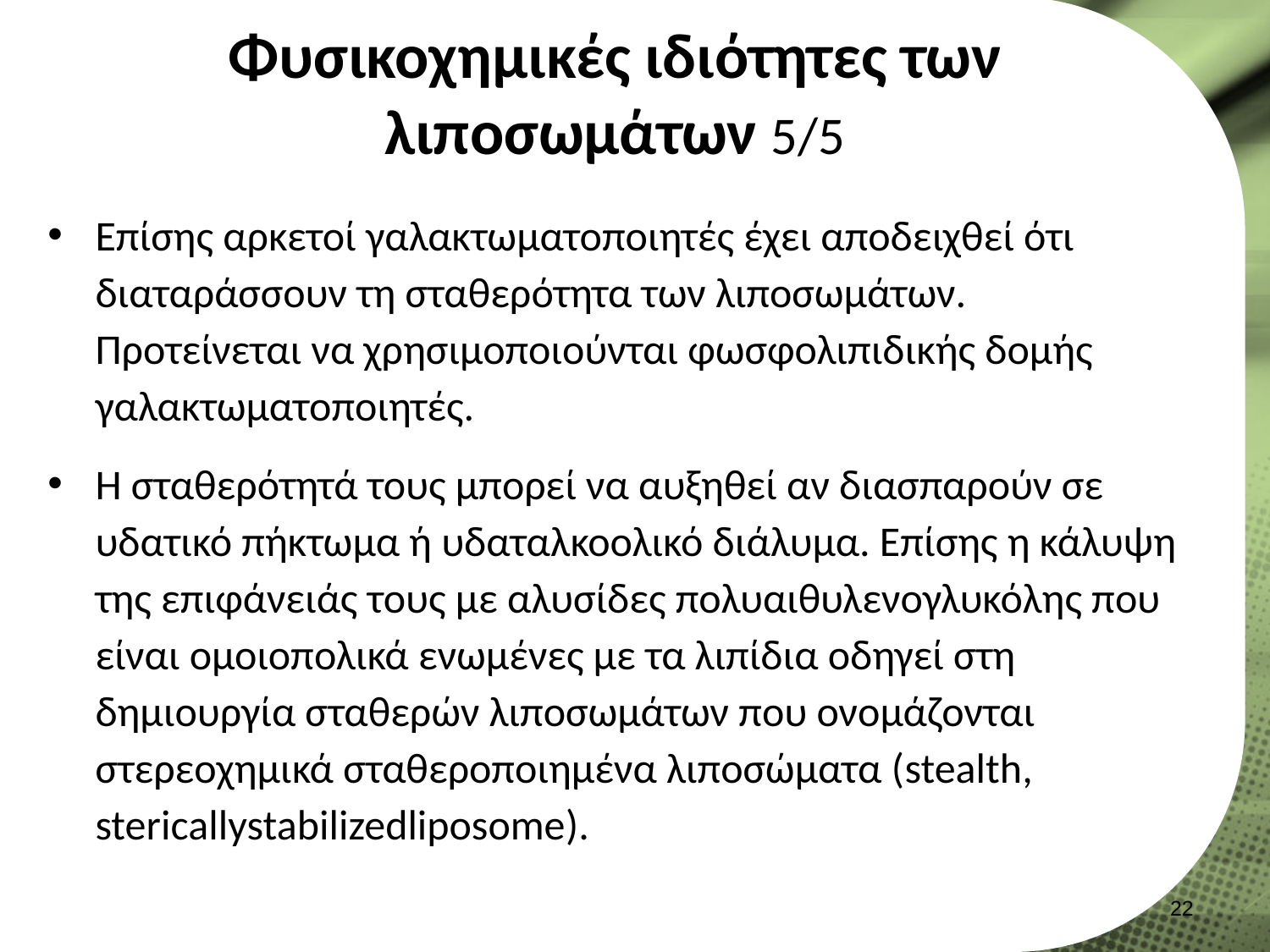

# Φυσικοχημικές ιδιότητες των λιποσωμάτων 5/5
Επίσης αρκετοί γαλακτωματοποιητές έχει αποδειχθεί ότι διαταράσσουν τη σταθερότητα των λιποσωμάτων. Προτείνεται να χρησιμοποιούνται φωσφολιπιδικής δομής γαλακτωματοποιητές.
Η σταθερότητά τους μπορεί να αυξηθεί αν διασπαρούν σε υδατικό πήκτωμα ή υδαταλκοολικό διάλυμα. Επίσης η κάλυψη της επιφάνειάς τους με αλυσίδες πολυαιθυλενογλυκόλης που είναι ομοιοπολικά ενωμένες με τα λιπίδια οδηγεί στη δημιουργία σταθερών λιποσωμάτων που ονομάζονται στερεοχημικά σταθεροποιημένα λιποσώματα (stealth, stericallystabilizedliposome).
22